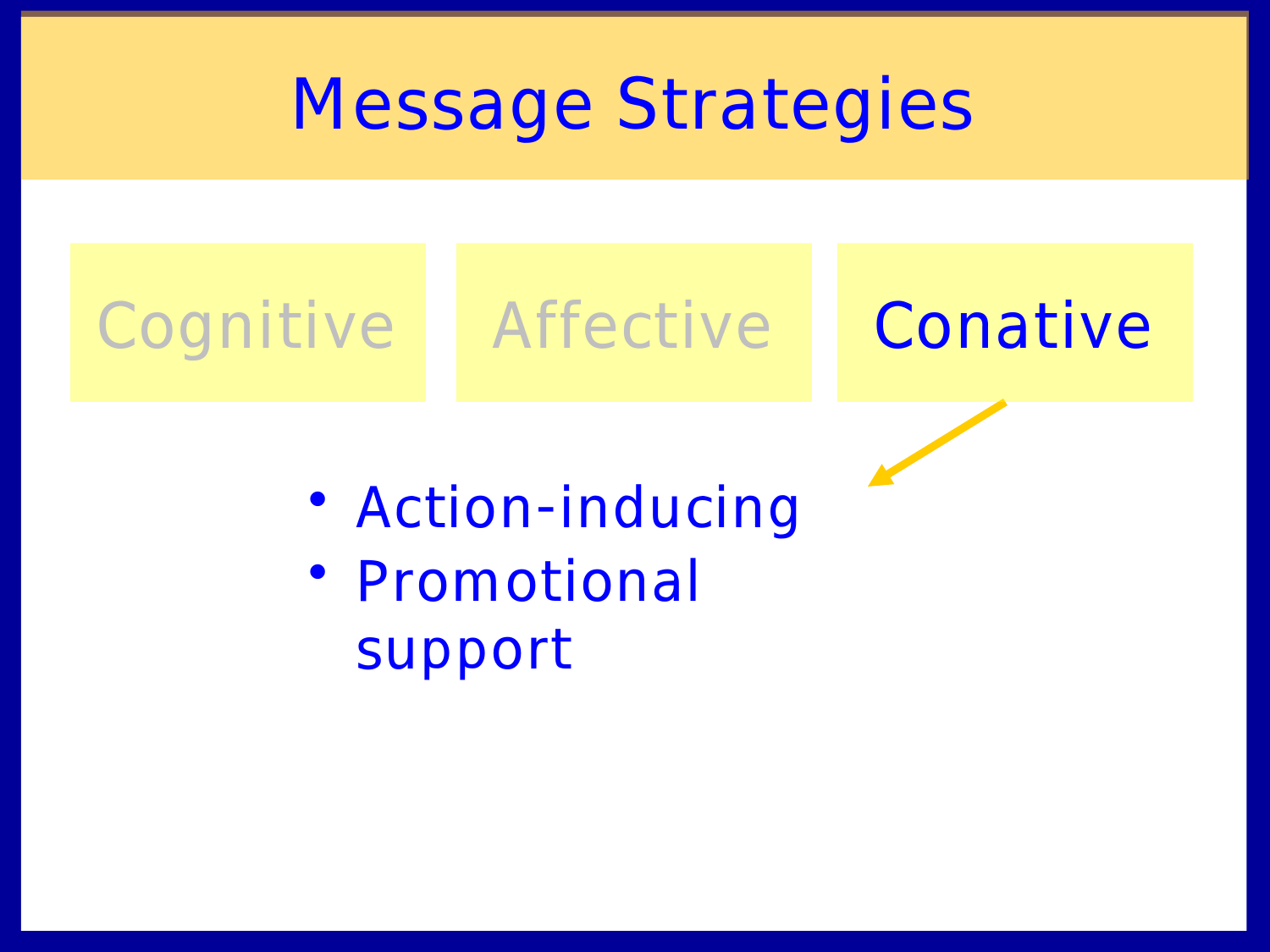

Message Strategies
Cognitive
Affective
Conative

Action-inducing
Promotional support